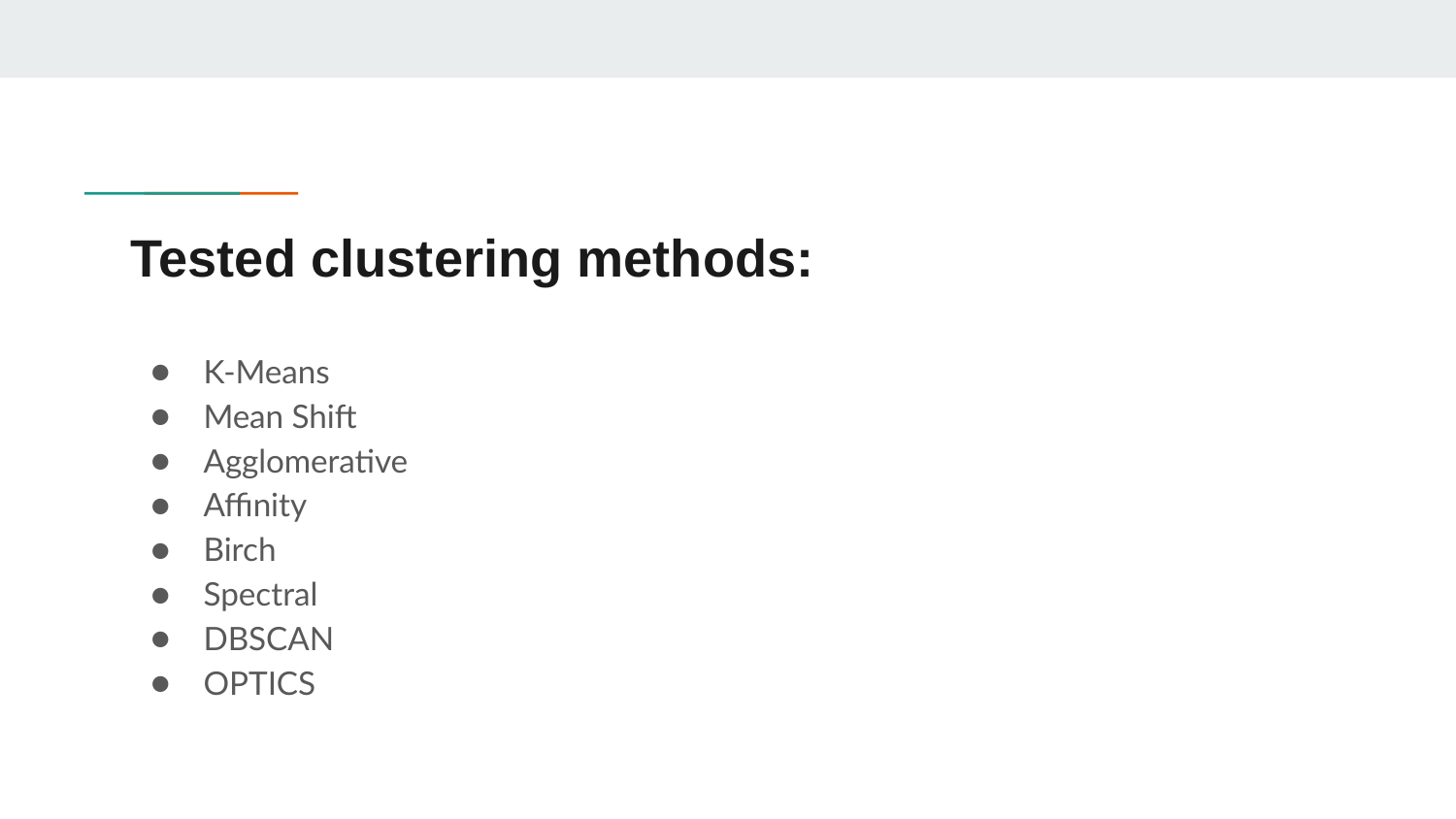

# Tested clustering methods:
K-Means
Mean Shift
Agglomerative
Affinity
Birch
Spectral
DBSCAN
OPTICS